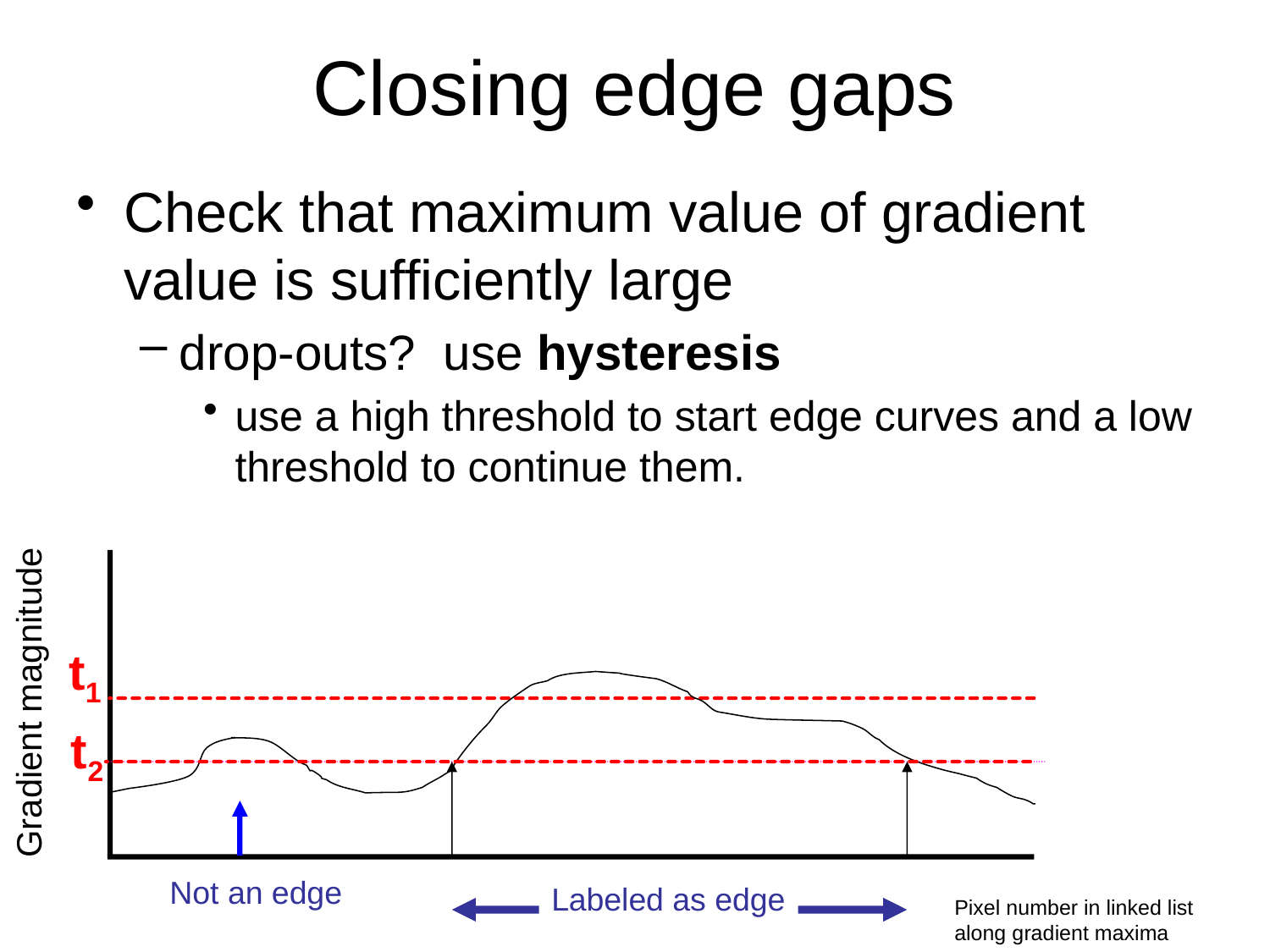

# Closing edge gaps
Check that maximum value of gradient value is sufficiently large
drop-outs?  use hysteresis
use a high threshold to start edge curves and a low threshold to continue them.

t1

Gradient magnitude

t2

Not an edge
Labeled as edge
Pixel number in linked list along gradient maxima